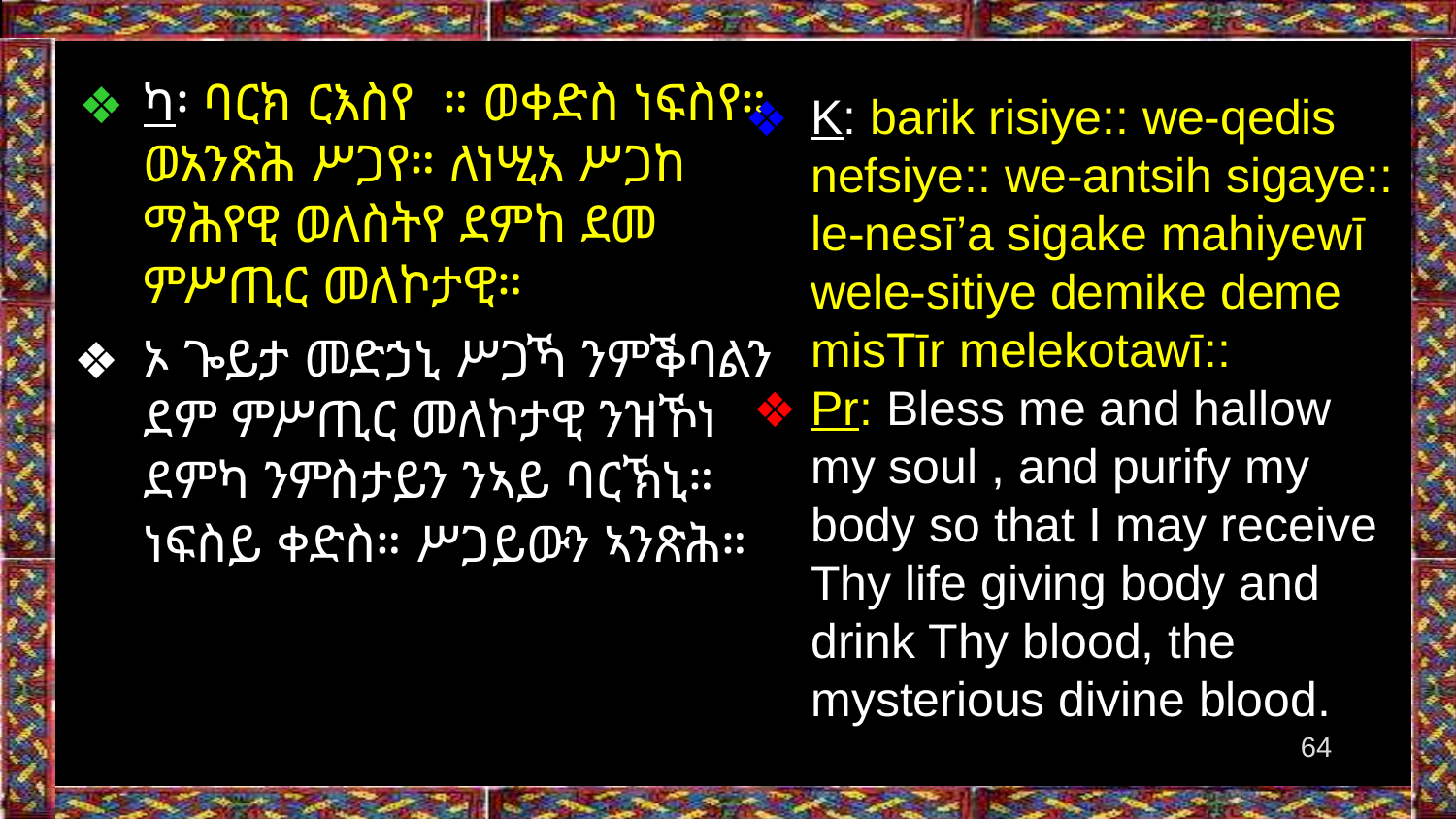

ካ፡ ባርክ ርእስየ  ። ወቀድስ ነፍስየ። ወአንጽሕ ሥጋየ። ለነሢአ ሥጋከ ማሕየዊ ወለስትየ ደምከ ደመ ምሥጢር መለኮታዊ።
ኦ ጐይታ መድኃኒ ሥጋኻ ንምቕባልን ደም ምሥጢር መለኮታዊ ንዝኾነ ደምካ ንምስታይን ንኣይ ባርኽኒ። ነፍስይ ቀድስ። ሥጋይውን ኣንጽሕ።

K: barik risiye:: we-qedis nefsiye:: we-antsih sigaye:: le-nesī’a sigake mahiyewī wele-sitiye demike deme misTīr melekotawī::
Pr: Bless me and hallow my soul , and purify my body so that I may receive Thy life­ giving body and drink Thy blood, the mysterious divine blood.

64